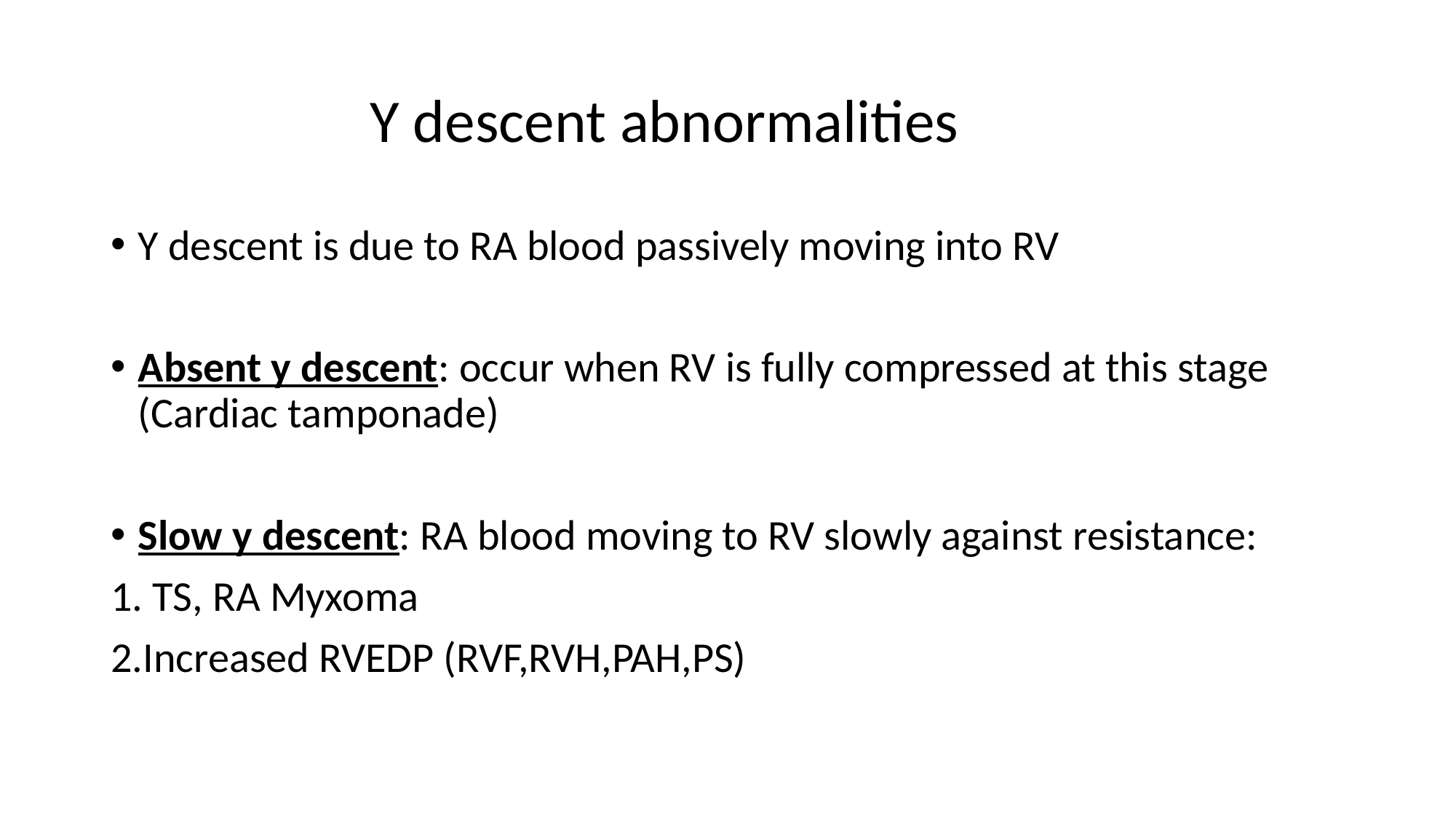

# Y descent abnormalities
Y descent is due to RA blood passively moving into RV

Absent y descent: occur when RV is fully compressed at this stage (Cardiac tamponade)

Slow y descent: RA blood moving to RV slowly against resistance:
1. TS, RA Myxoma
2.Increased RVEDP (RVF,RVH,PAH,PS)